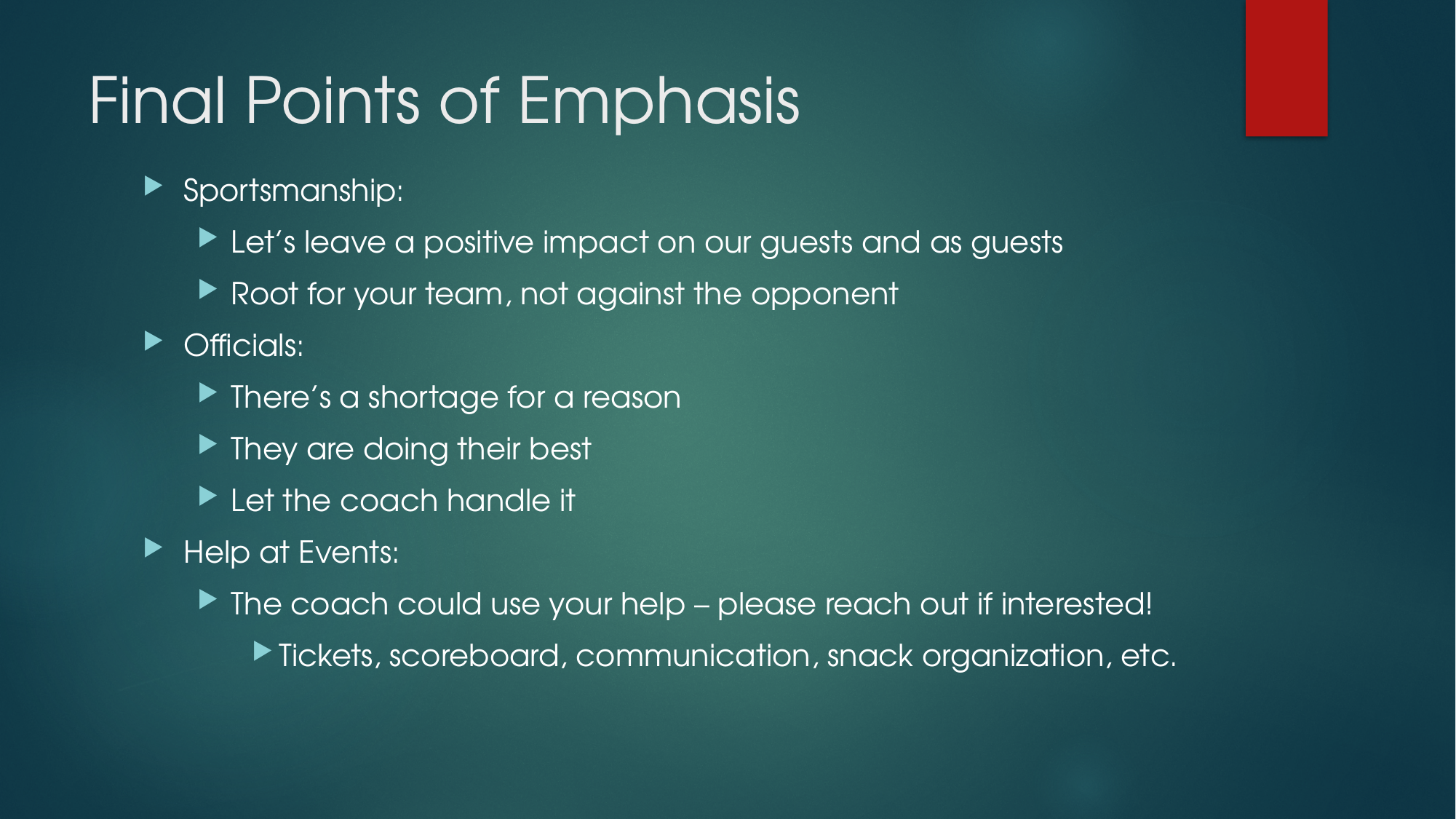

# Final Points of Emphasis
Sportsmanship:
Let’s leave a positive impact on our guests and as guests
Root for your team, not against the opponent
Officials:
There’s a shortage for a reason
They are doing their best
Let the coach handle it
Help at Events:
The coach could use your help – please reach out if interested!
Tickets, scoreboard, communication, snack organization, etc.